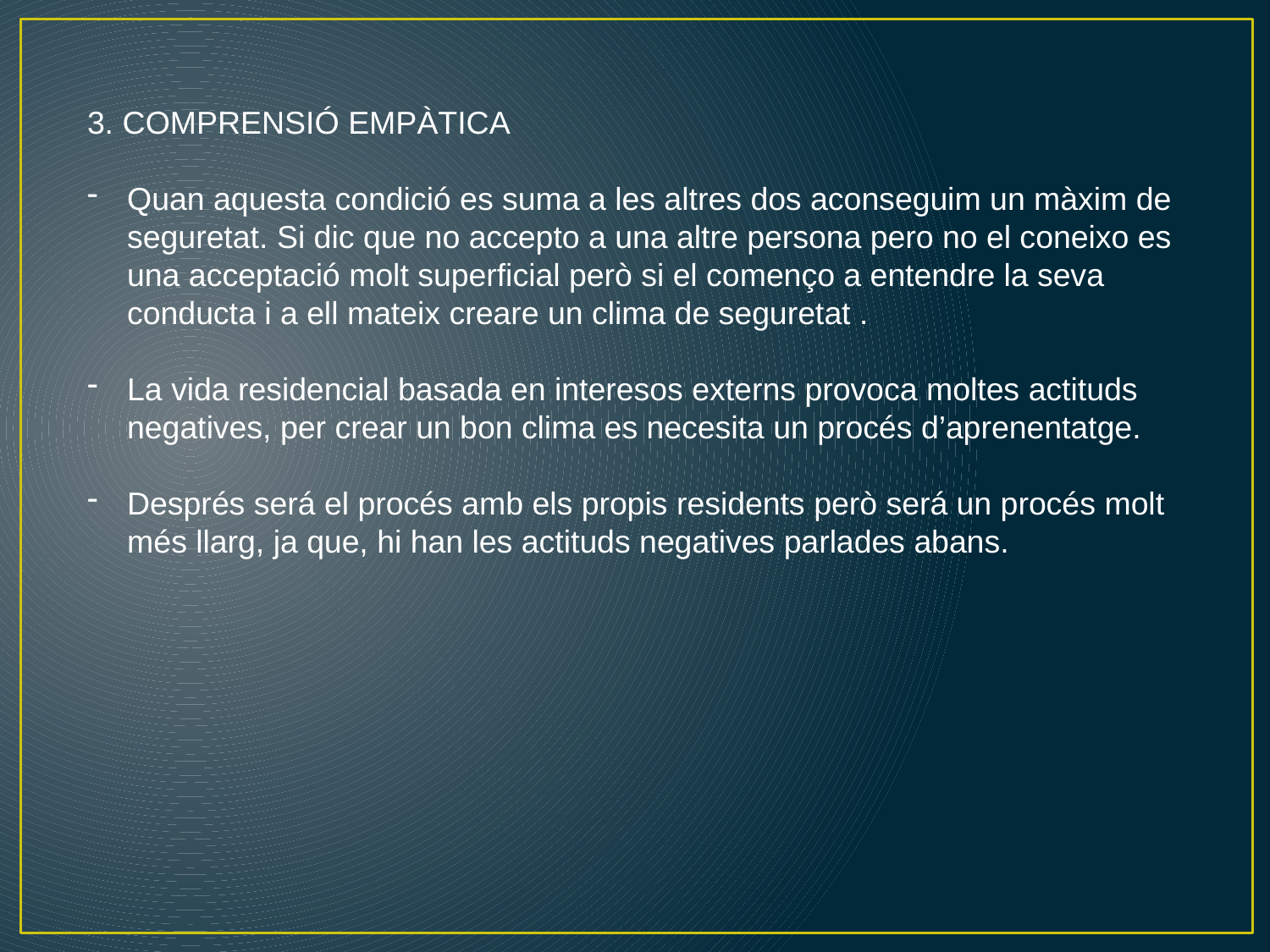

3. COMPRENSIÓ EMPÀTICA

Quan aquesta condició es suma a les altres dos aconseguim un màxim de seguretat. Si dic que no accepto a una altre persona pero no el coneixo es una acceptació molt superficial però si el començo a entendre la seva conducta i a ell mateix creare un clima de seguretat .

La vida residencial basada en interesos externs provoca moltes actituds negatives, per crear un bon clima es necesita un procés d’aprenentatge.

Després será el procés amb els propis residents però será un procés molt més llarg, ja que, hi han les actituds negatives parlades abans.